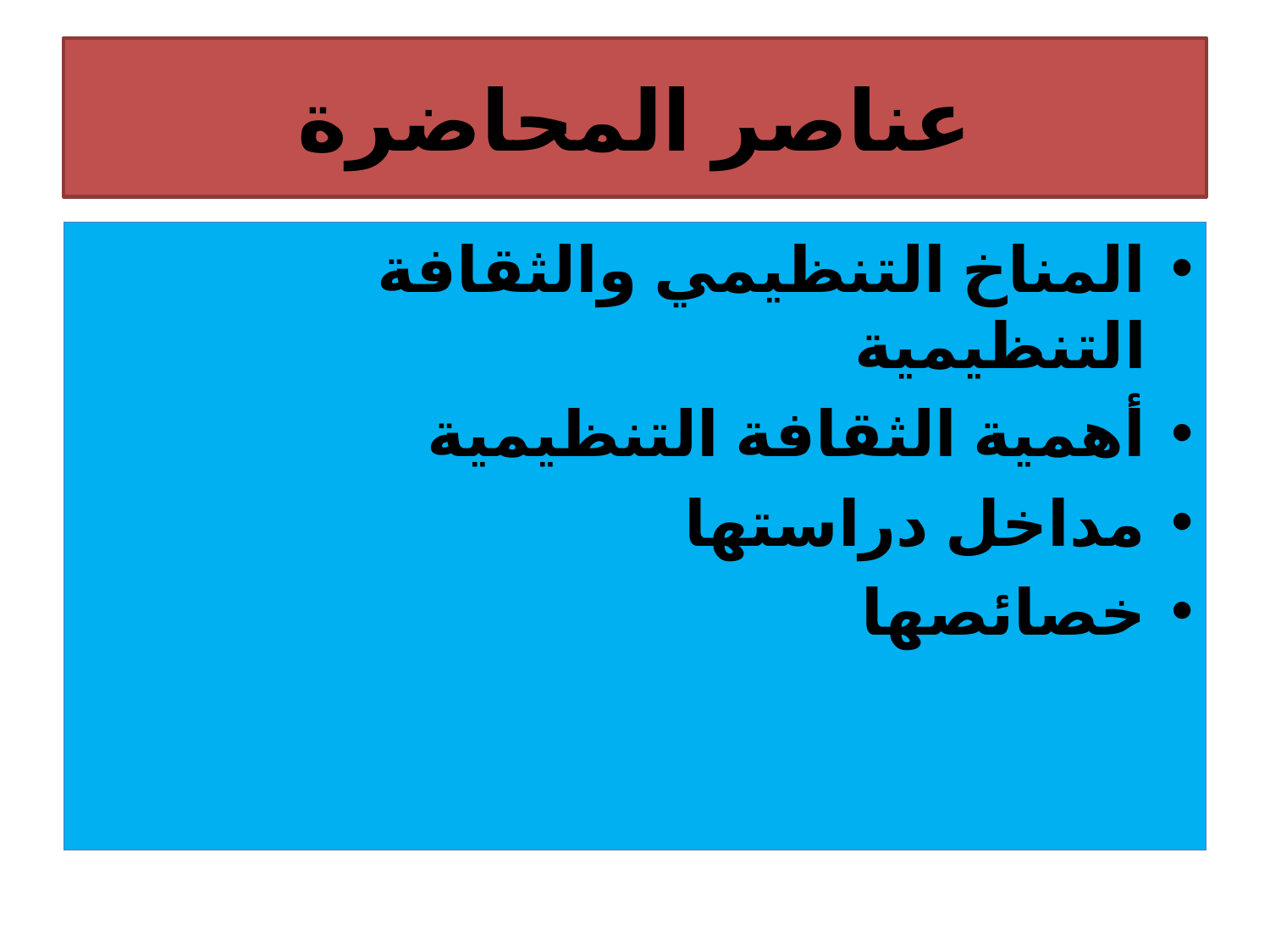

# عناصر المحاضرة
المناخ التنظيمي والثقافة التنظيمية
أهمية الثقافة التنظيمية
مداخل دراستها
خصائصها